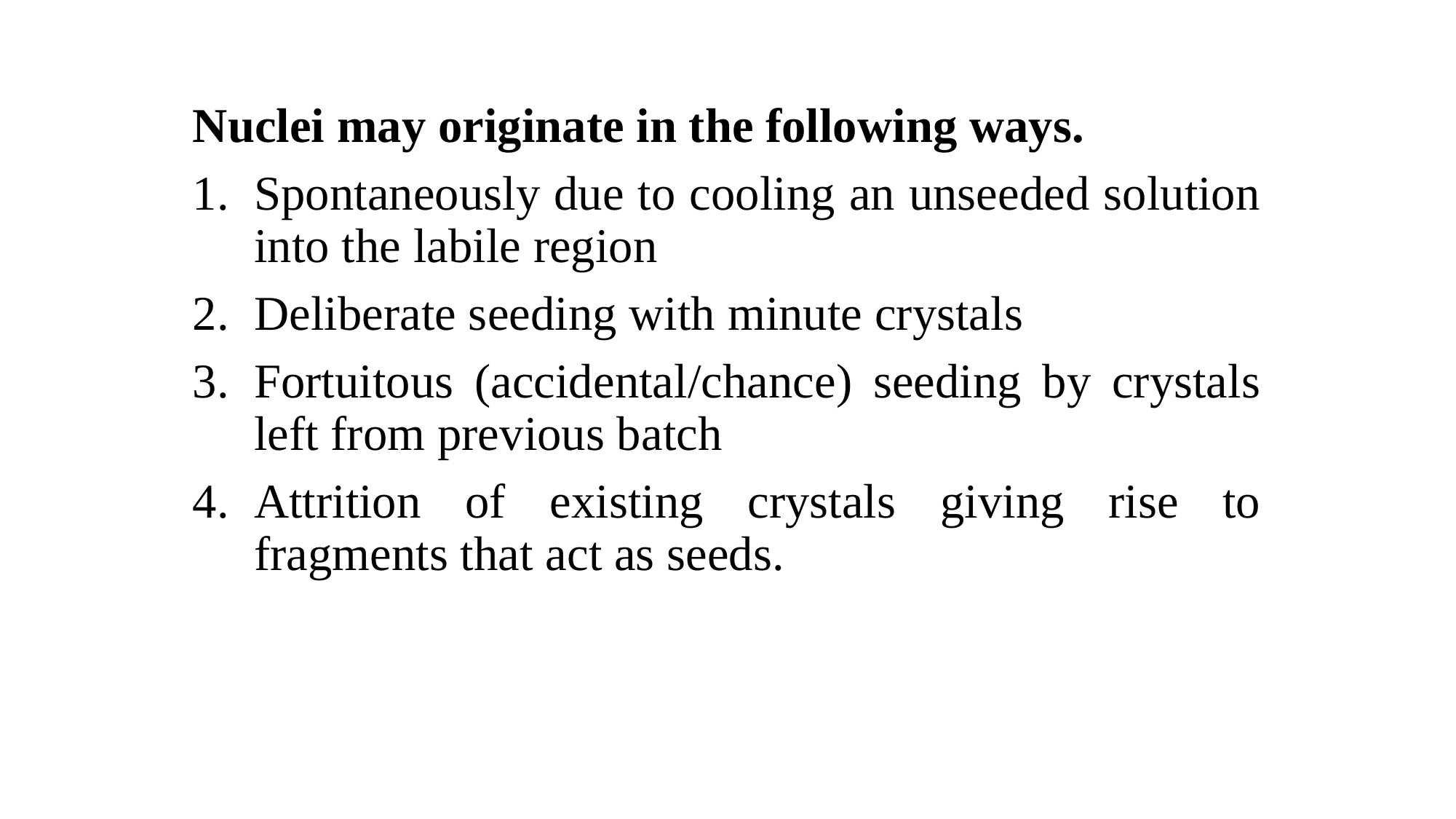

Nuclei may originate in the following ways.
Spontaneously due to cooling an unseeded solution into the labile region
Deliberate seeding with minute crystals
Fortuitous (accidental/chance) seeding by crystals left from previous batch
Attrition of existing crystals giving rise to fragments that act as seeds.